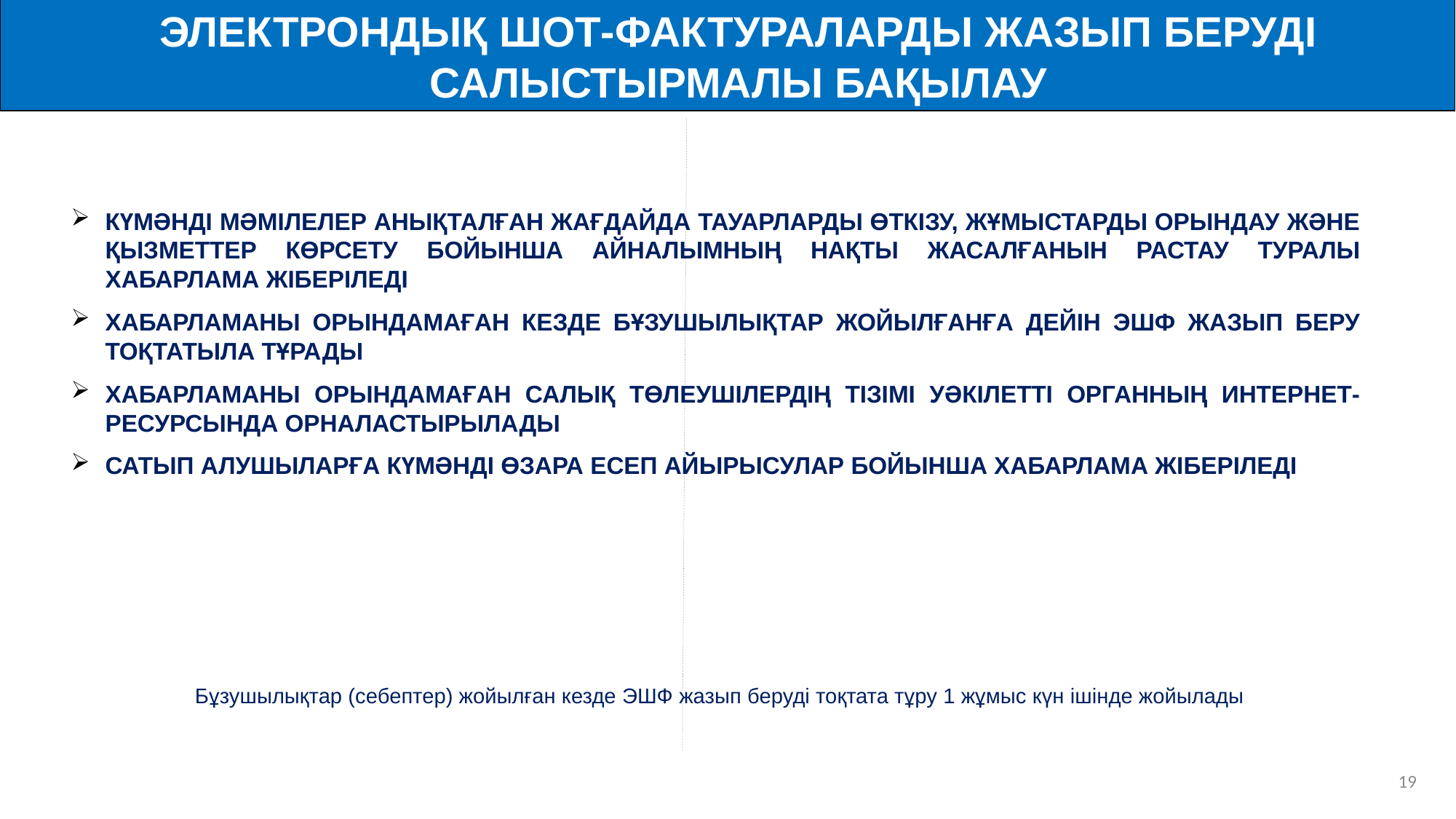

ЭЛЕКТРОНДЫҚ ШОТ-ФАКТУРАЛАРДЫ ЖАЗЫП БЕРУДІ САЛЫСТЫРМАЛЫ БАҚЫЛАУ
КҮМӘНДІ МӘМІЛЕЛЕР АНЫҚТАЛҒАН ЖАҒДАЙДА ТАУАРЛАРДЫ ӨТКІЗУ, ЖҰМЫСТАРДЫ ОРЫНДАУ ЖӘНЕ ҚЫЗМЕТТЕР КӨРСЕТУ БОЙЫНША АЙНАЛЫМНЫҢ НАҚТЫ ЖАСАЛҒАНЫН РАСТАУ ТУРАЛЫ ХАБАРЛАМА ЖІБЕРІЛЕДІ
ХАБАРЛАМАНЫ ОРЫНДАМАҒАН КЕЗДЕ БҰЗУШЫЛЫҚТАР ЖОЙЫЛҒАНҒА ДЕЙІН ЭШФ ЖАЗЫП БЕРУ ТОҚТАТЫЛА ТҰРАДЫ
ХАБАРЛАМАНЫ ОРЫНДАМАҒАН САЛЫҚ ТӨЛЕУШІЛЕРДІҢ ТІЗІМІ УӘКІЛЕТТІ ОРГАННЫҢ ИНТЕРНЕТ-РЕСУРСЫНДА ОРНАЛАСТЫРЫЛАДЫ
САТЫП АЛУШЫЛАРҒА КҮМӘНДІ ӨЗАРА ЕСЕП АЙЫРЫСУЛАР БОЙЫНША ХАБАРЛАМА ЖІБЕРІЛЕДІ

Бұзушылықтар (себептер) жойылған кезде ЭШФ жазып беруді тоқтата тұру 1 жұмыс күн ішінде жойылады
19